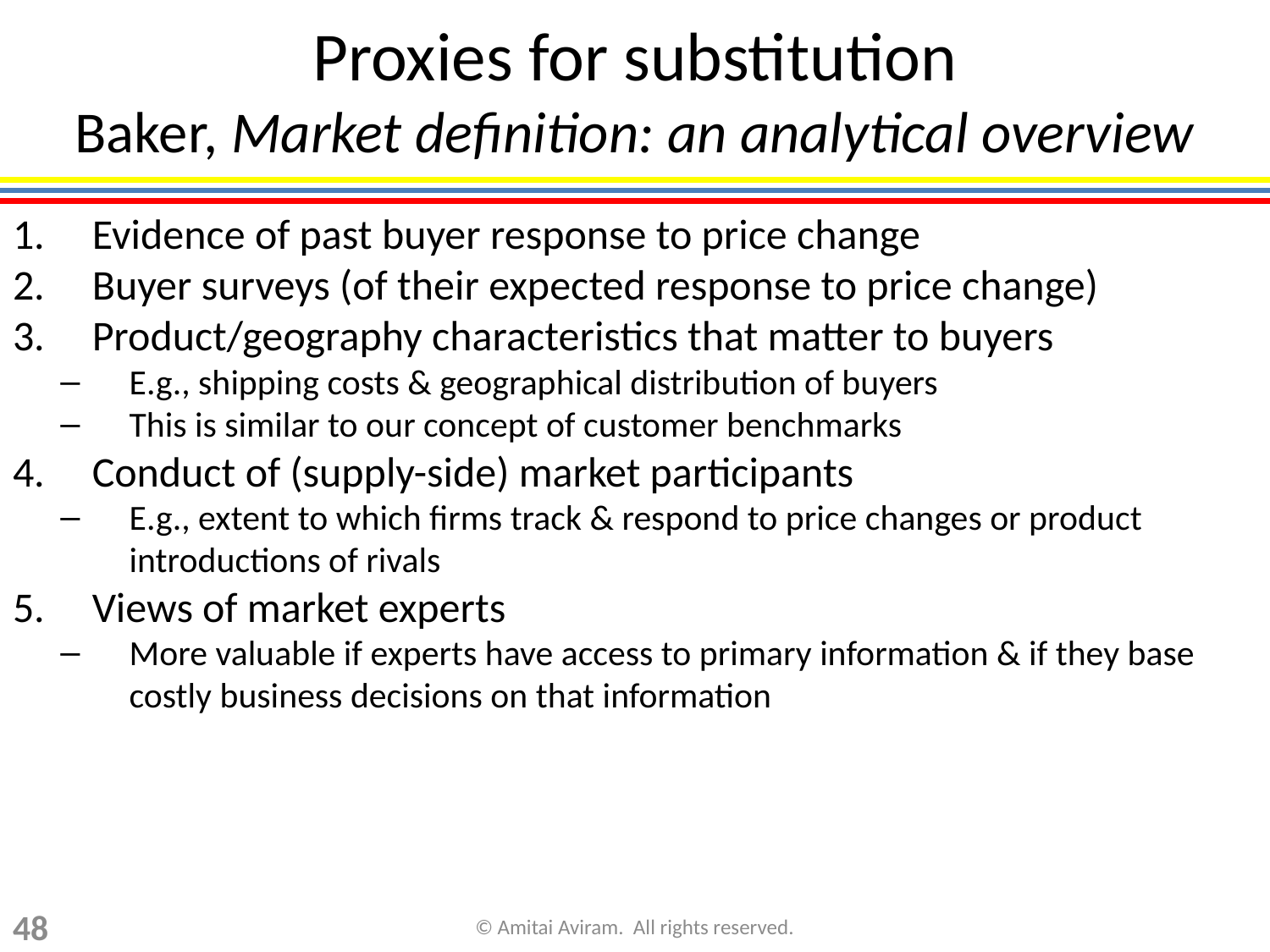

# Proxies for substitution Baker, Market definition: an analytical overview
Evidence of past buyer response to price change
Buyer surveys (of their expected response to price change)
Product/geography characteristics that matter to buyers
E.g., shipping costs & geographical distribution of buyers
This is similar to our concept of customer benchmarks
Conduct of (supply-side) market participants
E.g., extent to which firms track & respond to price changes or product introductions of rivals
Views of market experts
More valuable if experts have access to primary information & if they base costly business decisions on that information
48
© Amitai Aviram.  All rights reserved.